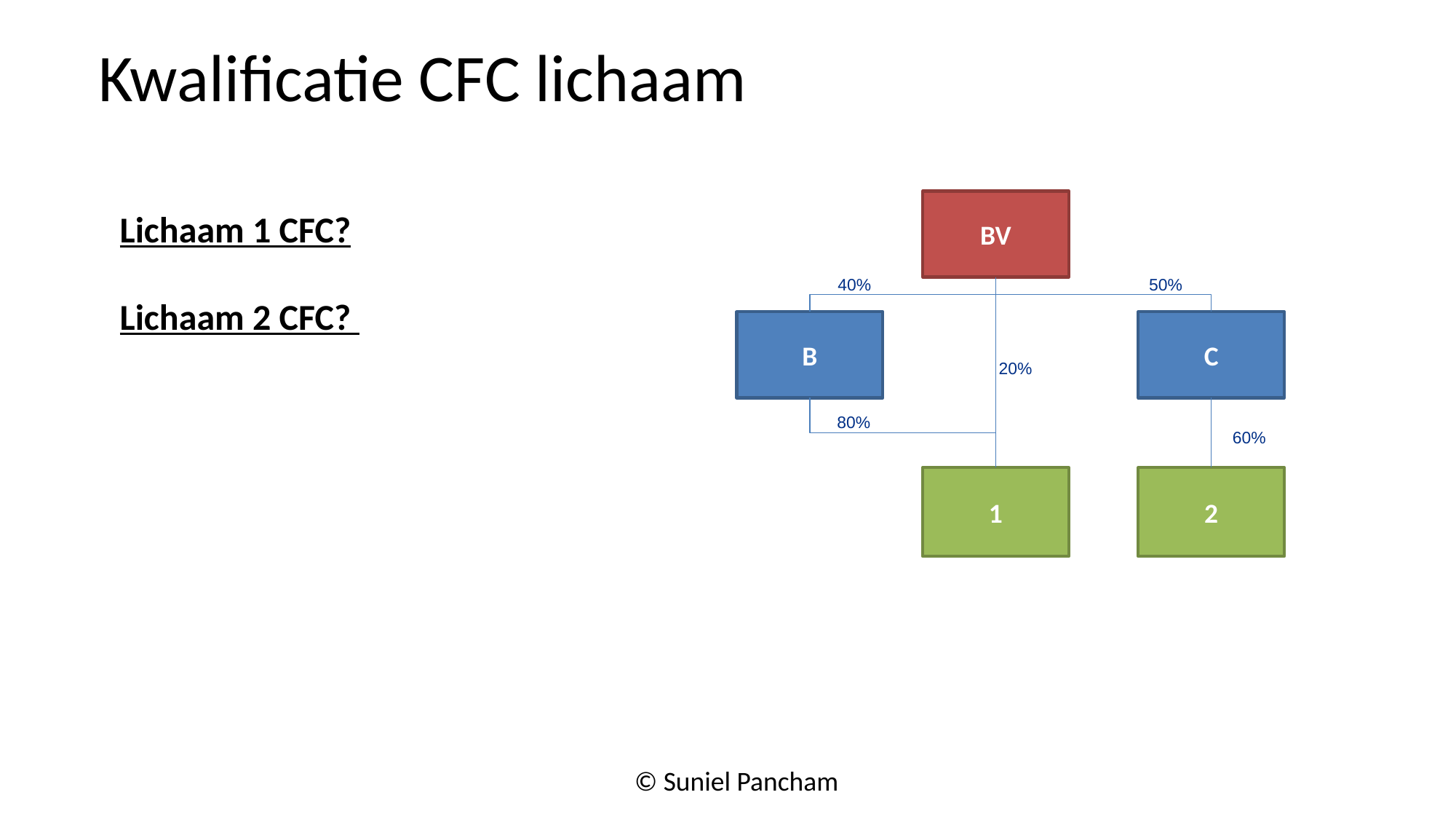

# Kwalificatie CFC lichaam

Lichaam 1 CFC?

Lichaam 2 CFC?

BV
40%
B
C
20%
80%
2
1
50%
60%
© Suniel Pancham